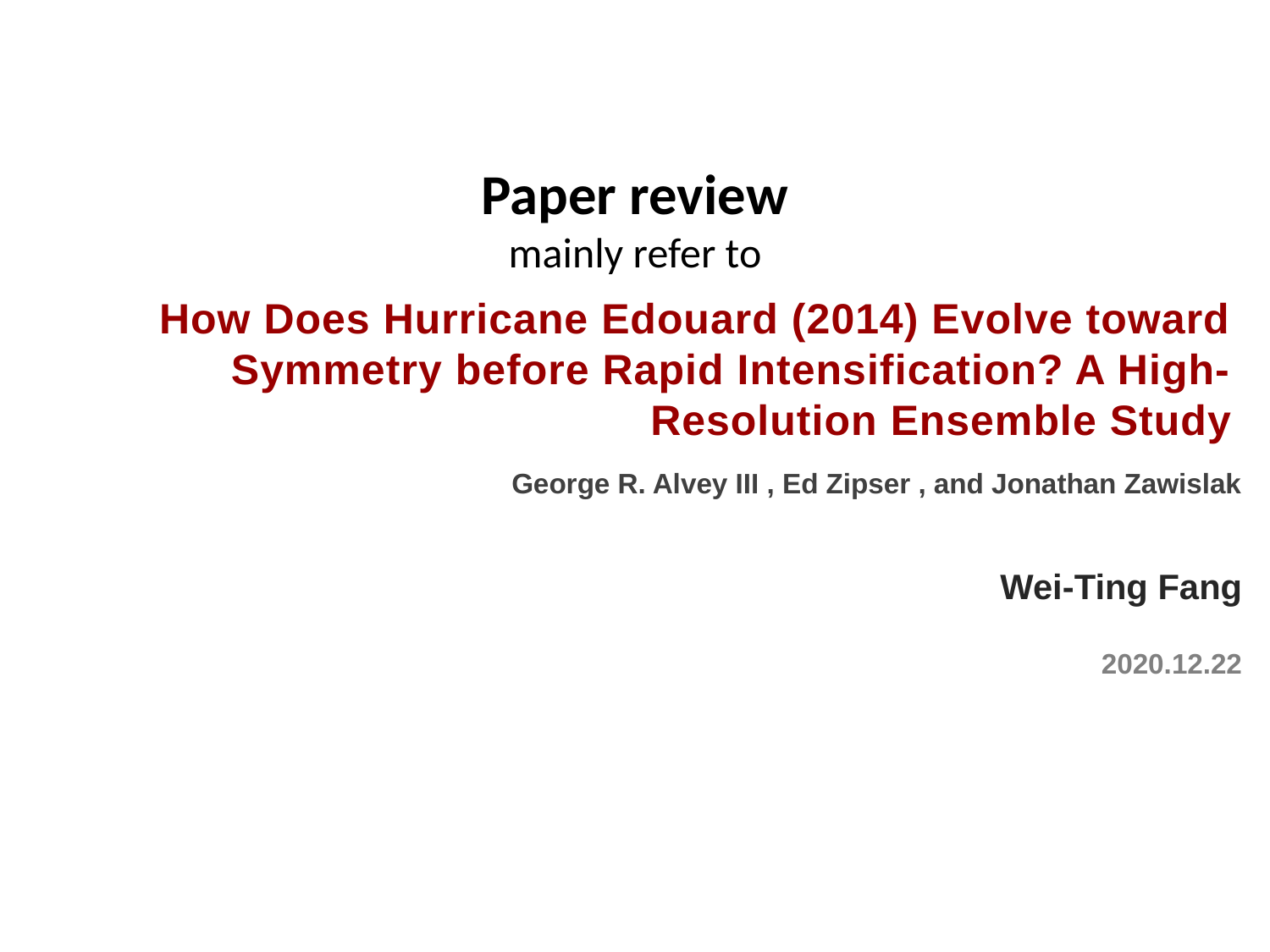

Paper review
mainly refer to
# How Does Hurricane Edouard (2014) Evolve toward Symmetry before Rapid Intensification? A High-Resolution Ensemble Study
George R. Alvey III , Ed Zipser , and Jonathan Zawislak
Wei-Ting Fang
2020.12.22
Other reference:
Lin, K. J., S. C. Yang, and S. S. Chen, 2018: Reducing TC position uncertainty in an ensemble data assimilation and rediction system: A case study of Typhoon Fanapi (2010). Wea. Forecasting, 33, 561–582.